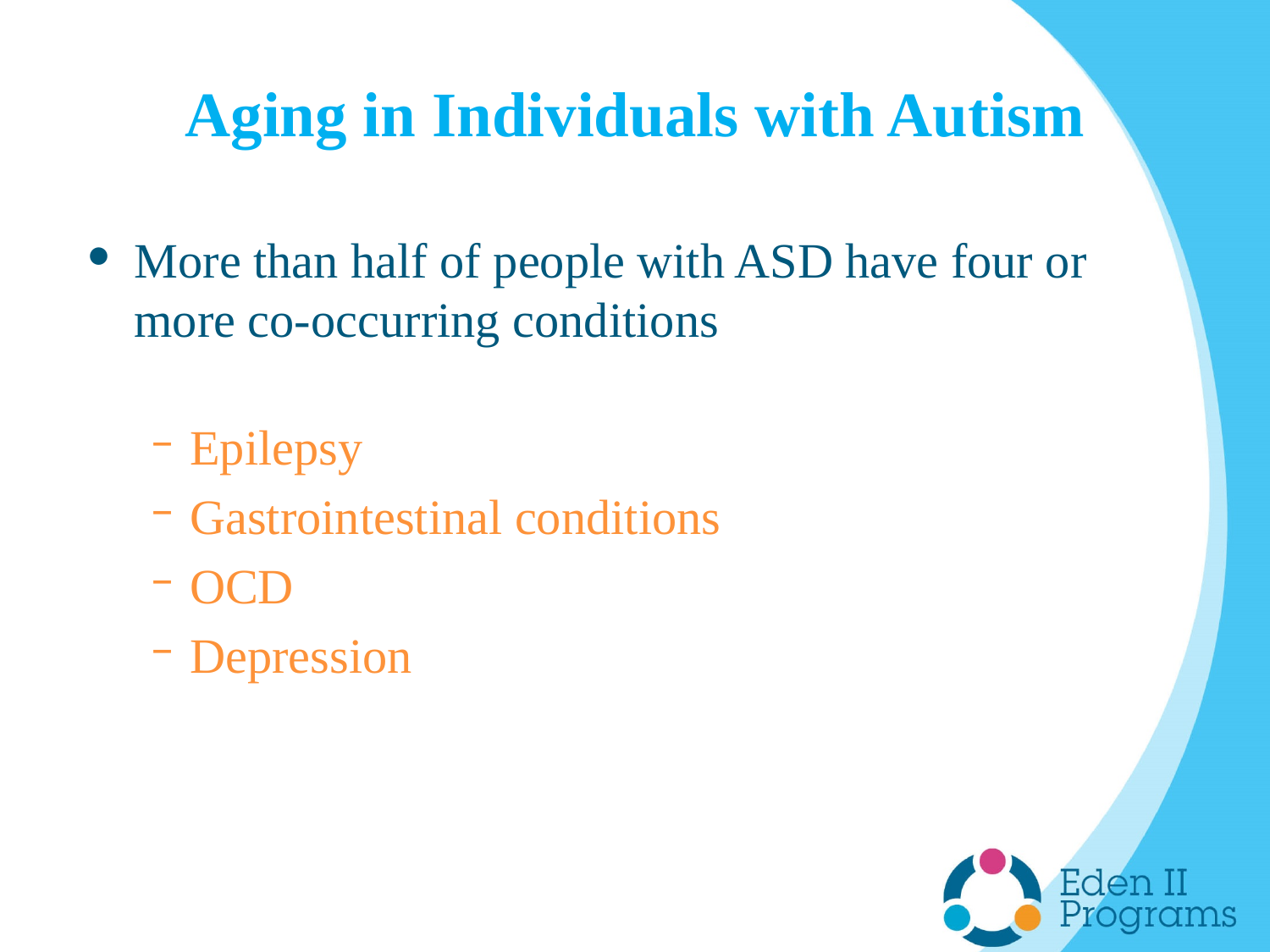

# Aging in Individuals with Autism
More than half of people with ASD have four or more co-occurring conditions
Epilepsy
Gastrointestinal conditions
OCD
Depression